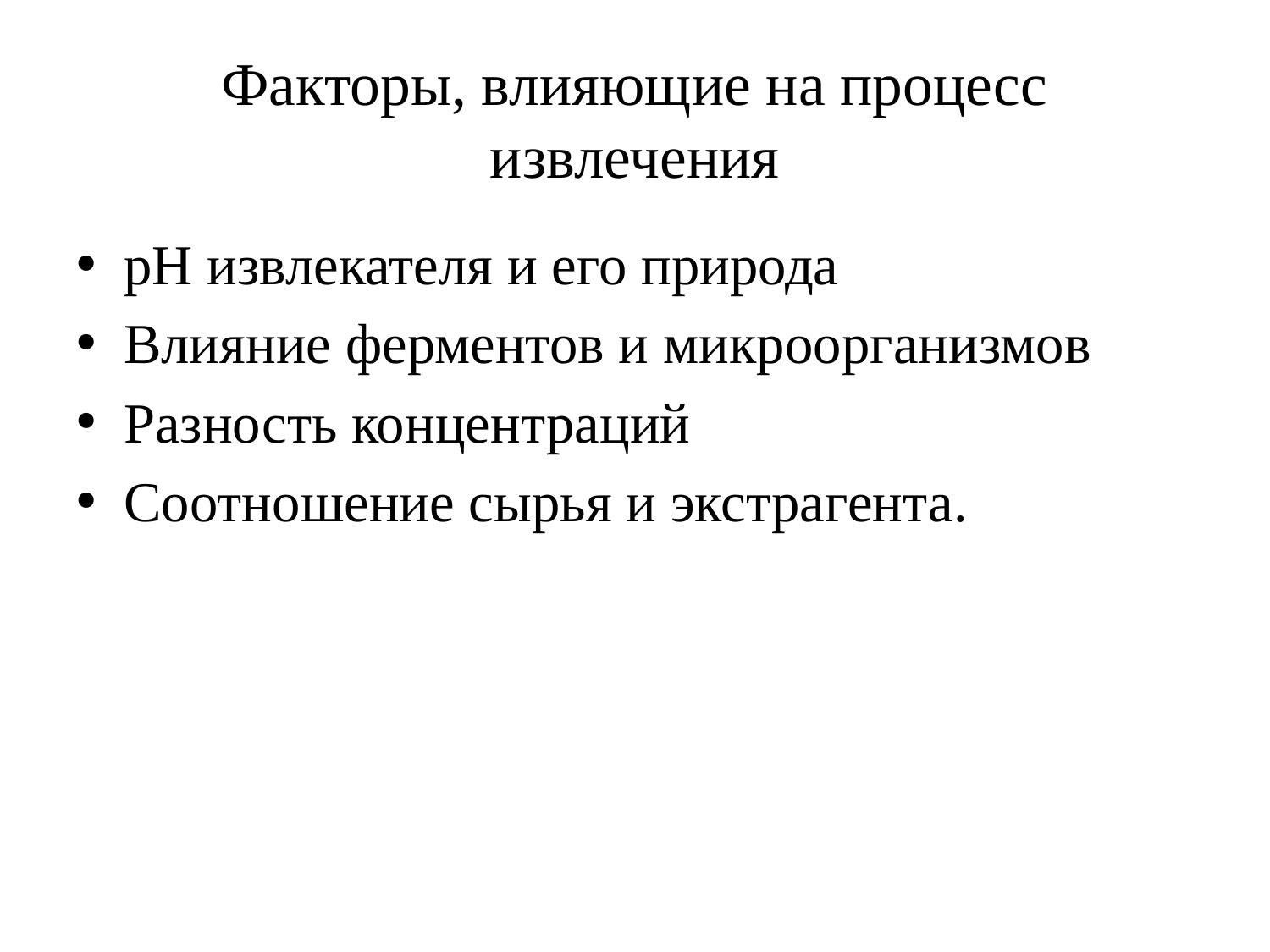

# Факторы, влияющие на процесс извлечения
pH извлекателя и его природа
Влияние ферментов и микроорганизмов
Разность концентраций
Соотношение сырья и экстрагента.